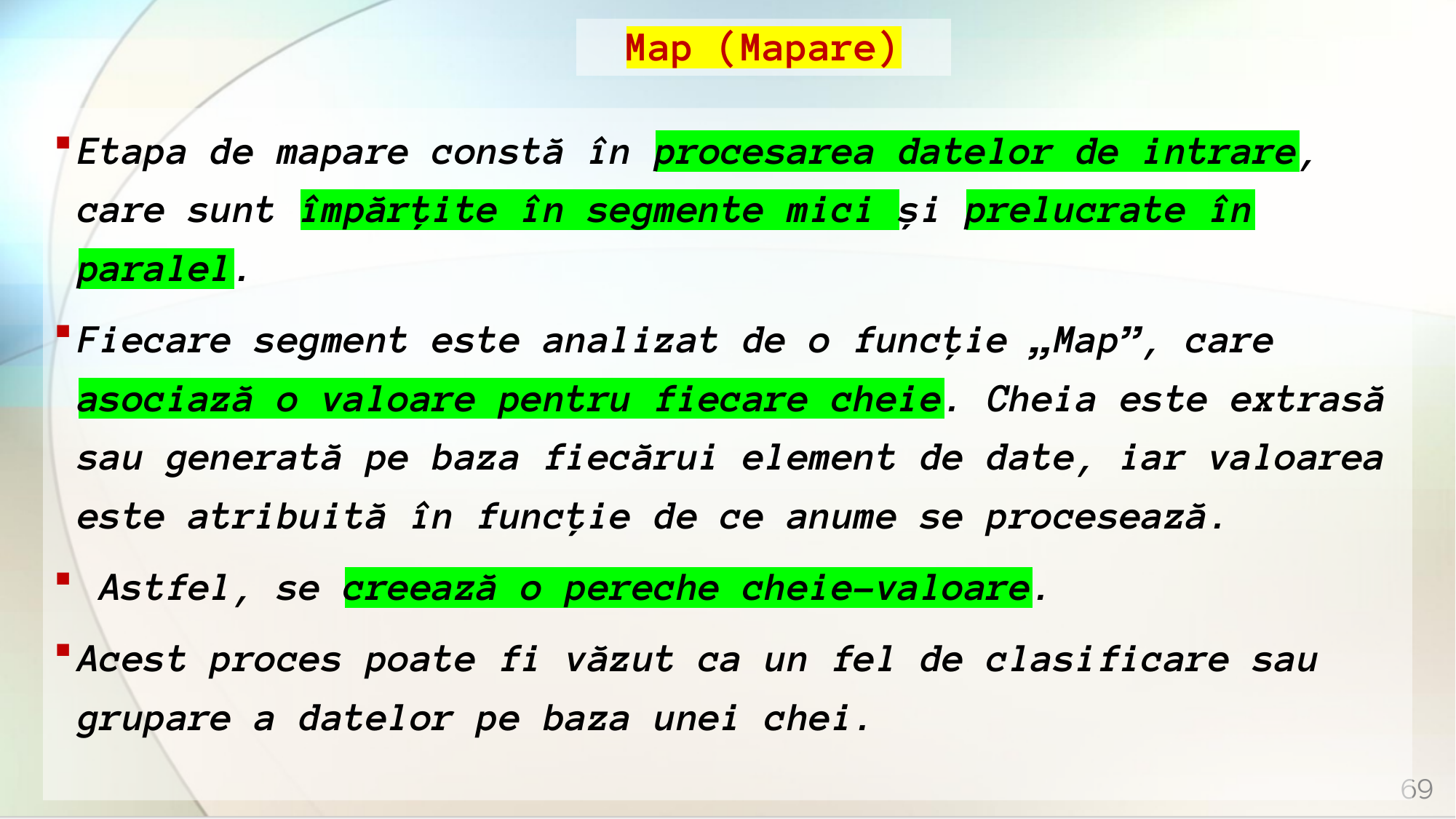

# Map (Mapare)
Etapa de mapare constă în procesarea datelor de intrare, care sunt împărțite în segmente mici și prelucrate în paralel.
Fiecare segment este analizat de o funcție „Map”, care asociază o valoare pentru fiecare cheie. Cheia este extrasă sau generată pe baza fiecărui element de date, iar valoarea este atribuită în funcție de ce anume se procesează.
 Astfel, se creează o pereche cheie-valoare.
Acest proces poate fi văzut ca un fel de clasificare sau grupare a datelor pe baza unei chei.
69